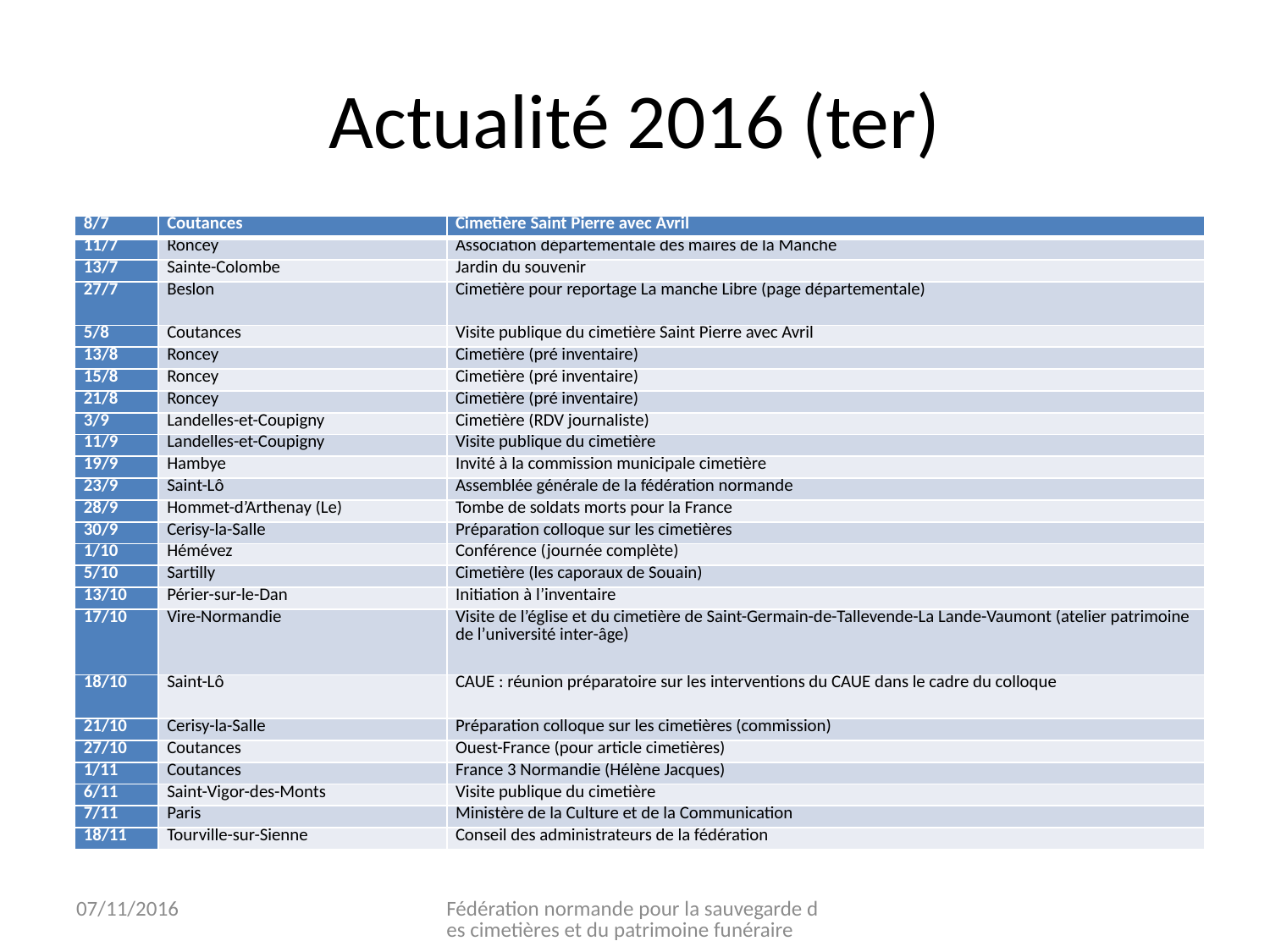

# Actualité 2016 (ter)
| 8/7 | Coutances | Cimetière Saint Pierre avec Avril |
| --- | --- | --- |
| 11/7 | Roncey | Association départementale des maires de la Manche |
| 13/7 | Sainte-Colombe | Jardin du souvenir |
| 27/7 | Beslon | Cimetière pour reportage La manche Libre (page départementale) |
| 5/8 | Coutances | Visite publique du cimetière Saint Pierre avec Avril |
| 13/8 | Roncey | Cimetière (pré inventaire) |
| 15/8 | Roncey | Cimetière (pré inventaire) |
| 21/8 | Roncey | Cimetière (pré inventaire) |
| 3/9 | Landelles-et-Coupigny | Cimetière (RDV journaliste) |
| 11/9 | Landelles-et-Coupigny | Visite publique du cimetière |
| 19/9 | Hambye | Invité à la commission municipale cimetière |
| 23/9 | Saint-Lô | Assemblée générale de la fédération normande |
| 28/9 | Hommet-d’Arthenay (Le) | Tombe de soldats morts pour la France |
| 30/9 | Cerisy-la-Salle | Préparation colloque sur les cimetières |
| 1/10 | Hémévez | Conférence (journée complète) |
| 5/10 | Sartilly | Cimetière (les caporaux de Souain) |
| 13/10 | Périer-sur-le-Dan | Initiation à l’inventaire |
| 17/10 | Vire-Normandie | Visite de l’église et du cimetière de Saint-Germain-de-Tallevende-La Lande-Vaumont (atelier patrimoine de l’université inter-âge) |
| 18/10 | Saint-Lô | CAUE : réunion préparatoire sur les interventions du CAUE dans le cadre du colloque |
| 21/10 | Cerisy-la-Salle | Préparation colloque sur les cimetières (commission) |
| 27/10 | Coutances | Ouest-France (pour article cimetières) |
| 1/11 | Coutances | France 3 Normandie (Hélène Jacques) |
| 6/11 | Saint-Vigor-des-Monts | Visite publique du cimetière |
| 7/11 | Paris | Ministère de la Culture et de la Communication |
| 18/11 | Tourville-sur-Sienne | Conseil des administrateurs de la fédération |
07/11/2016
Fédération normande pour la sauvegarde des cimetières et du patrimoine funéraire